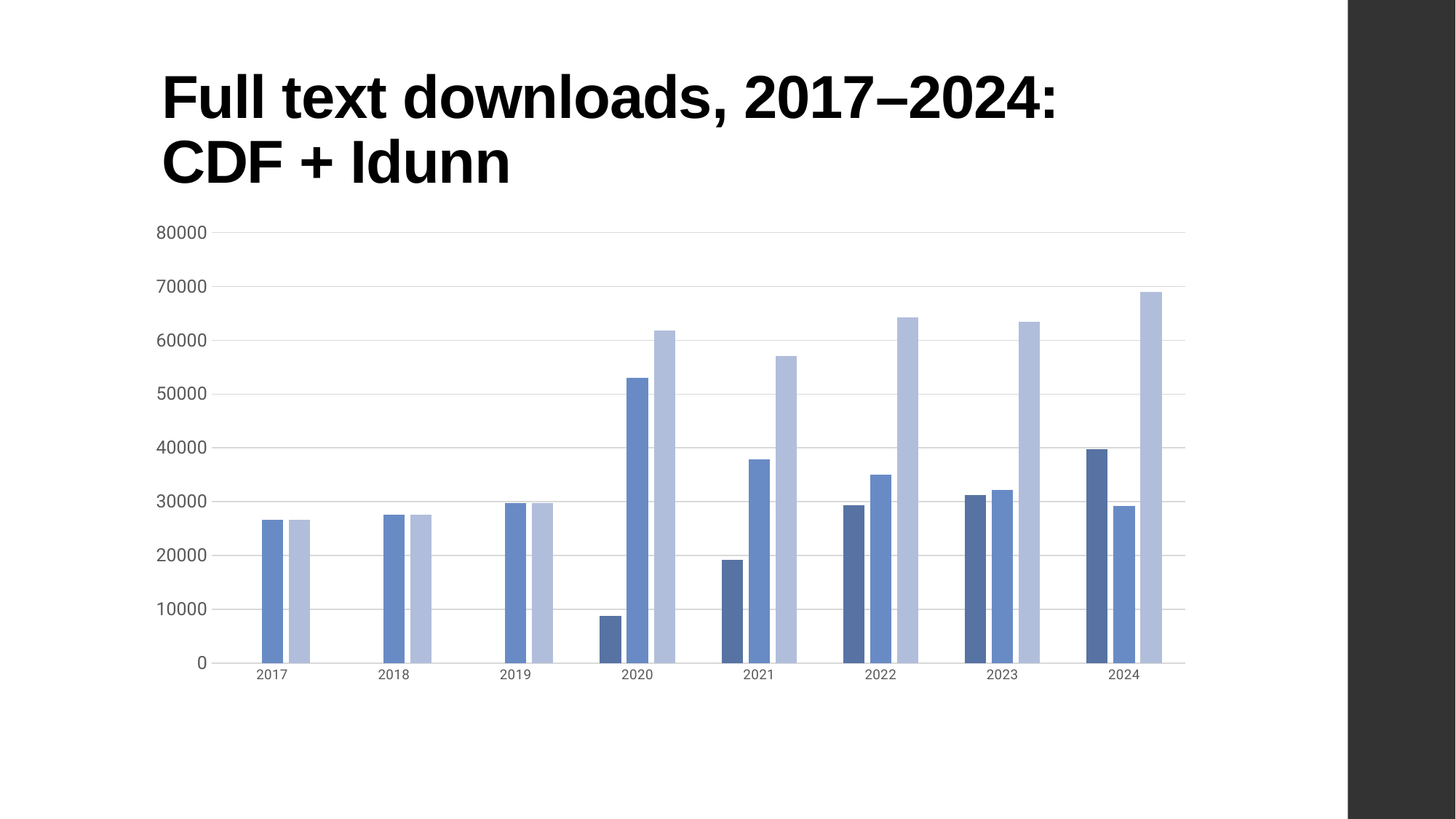

# Full text downloads, 2017–2024: CDF + Idunn

### Chart

| Category |  |  |  |
|---|---|---|---|
| 2017 | None | 26586.0 | 26586.0 |
| 2018 | None | 27548.0 | 27548.0 |
| 2019 | None | 29772.0 | 29772.0 |
| 2020 | 8810.0 | 52967.0 | 61777.0 |
| 2021 | 19206.0 | 37841.0 | 57047.0 |
| 2022 | 29318.0 | 34979.0 | 64297.0 |
| 2023 | 31187.0 | 32192.0 | 63379.0 |
| 2024 | 39809.0 | 29155.0 | 68964.0 |